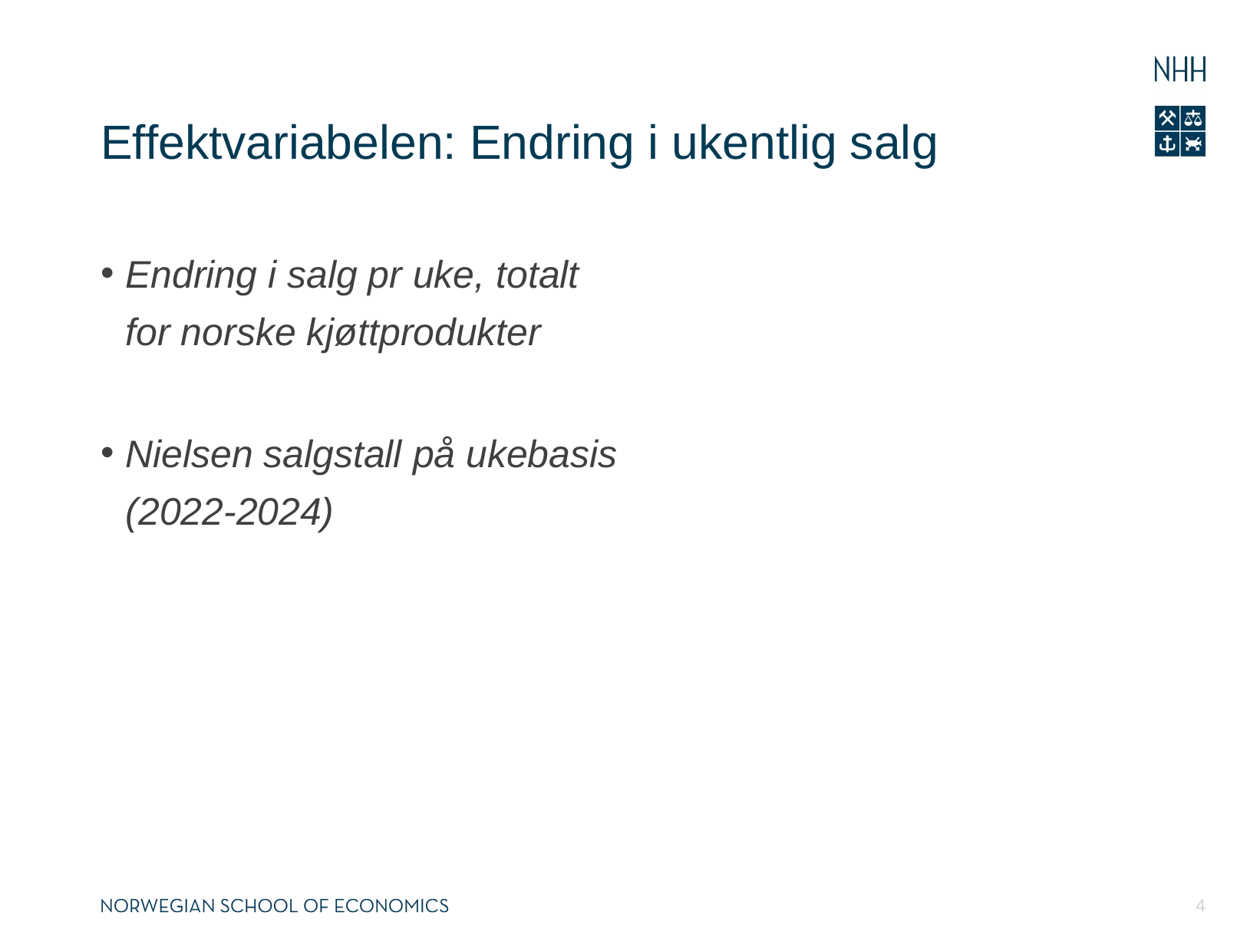

# Effektvariabelen: Endring i ukentlig salg
Endring i salg pr uke, totalt for norske kjøttprodukter

Nielsen salgstall på ukebasis (2022-2024)

4